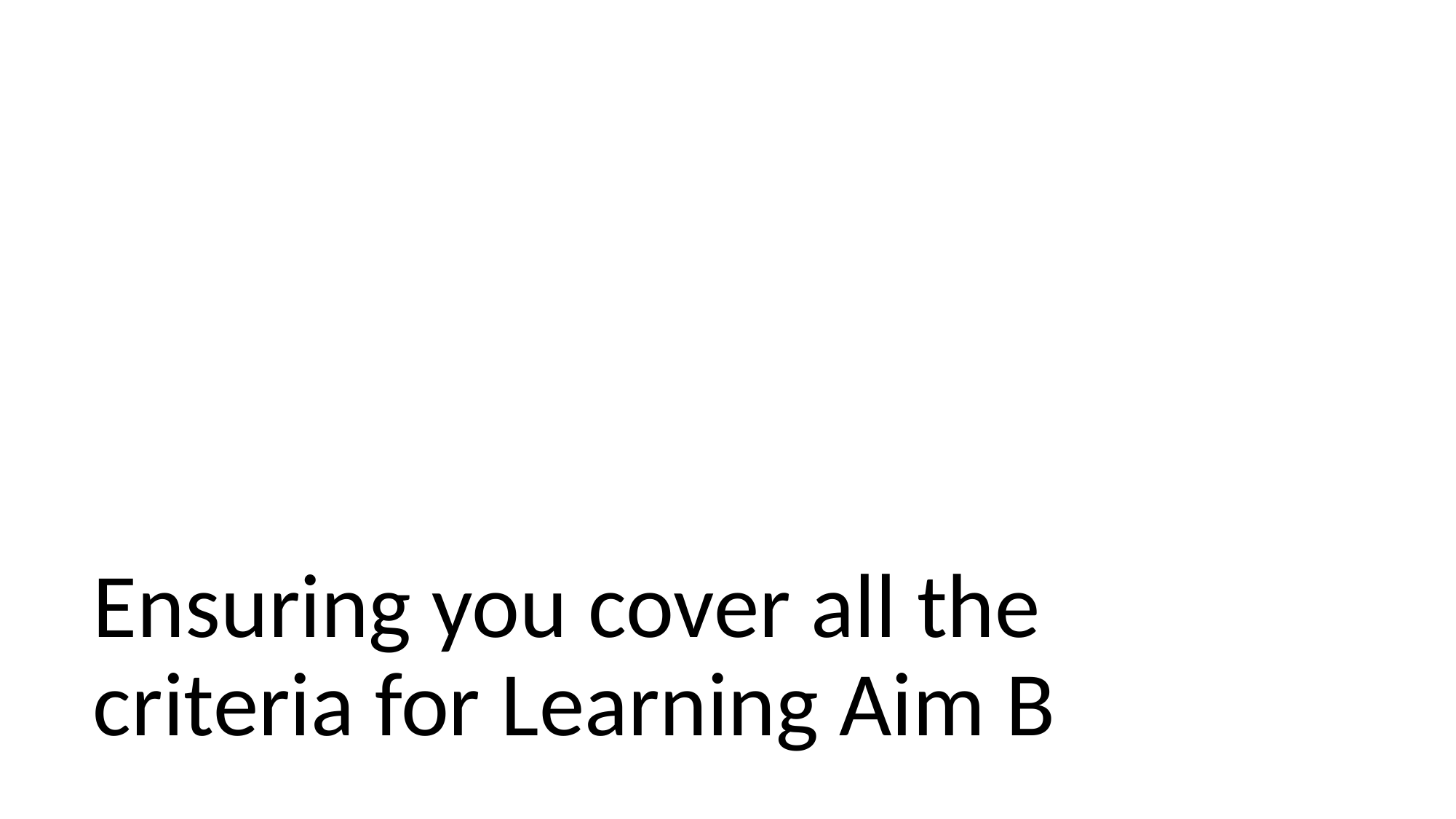

# Ensuring you cover all the criteria for Learning Aim B